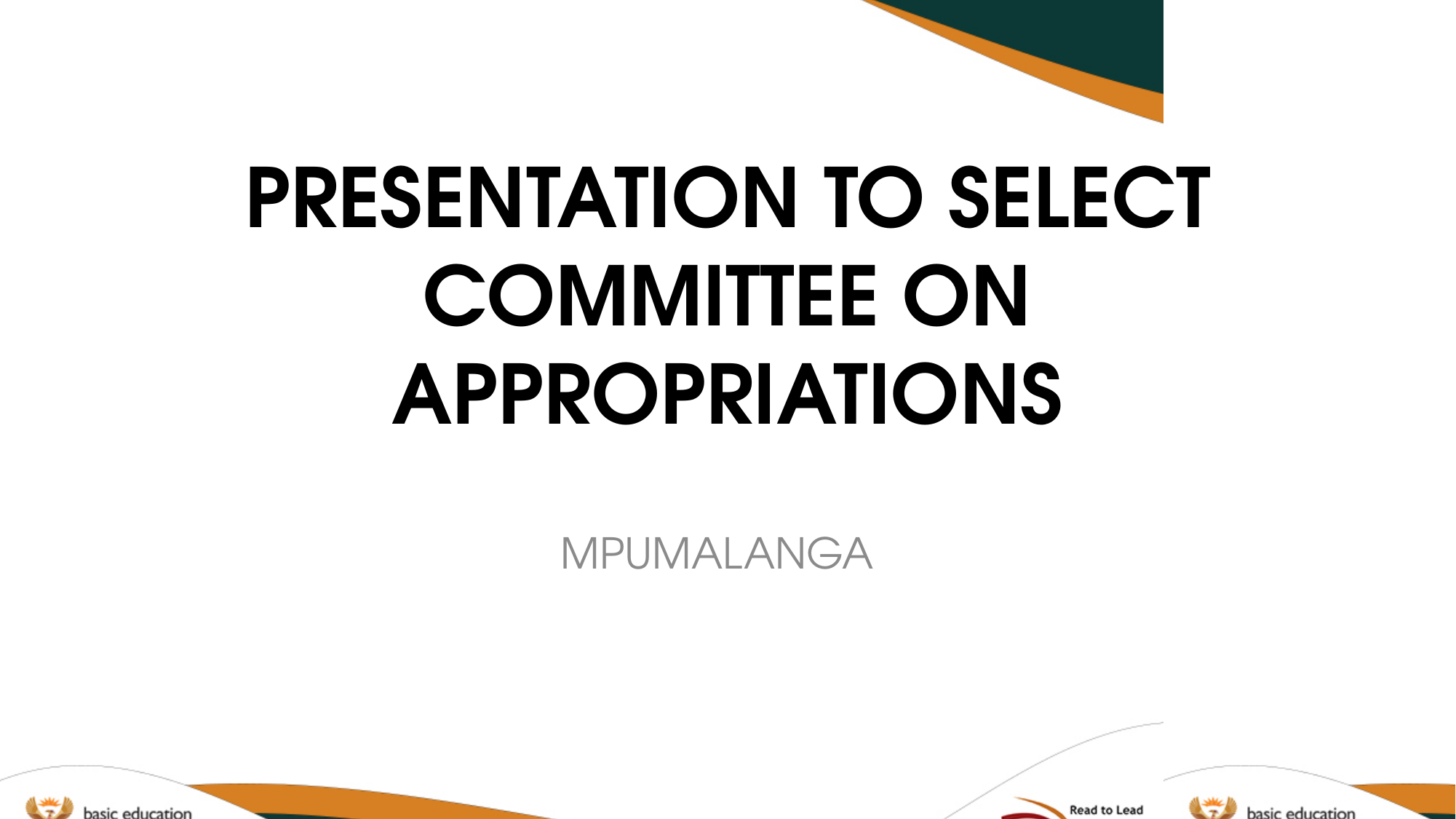

# PRESENTATION TO SELECT COMMITTEE ON APPROPRIATIONS
MPUMALANGA